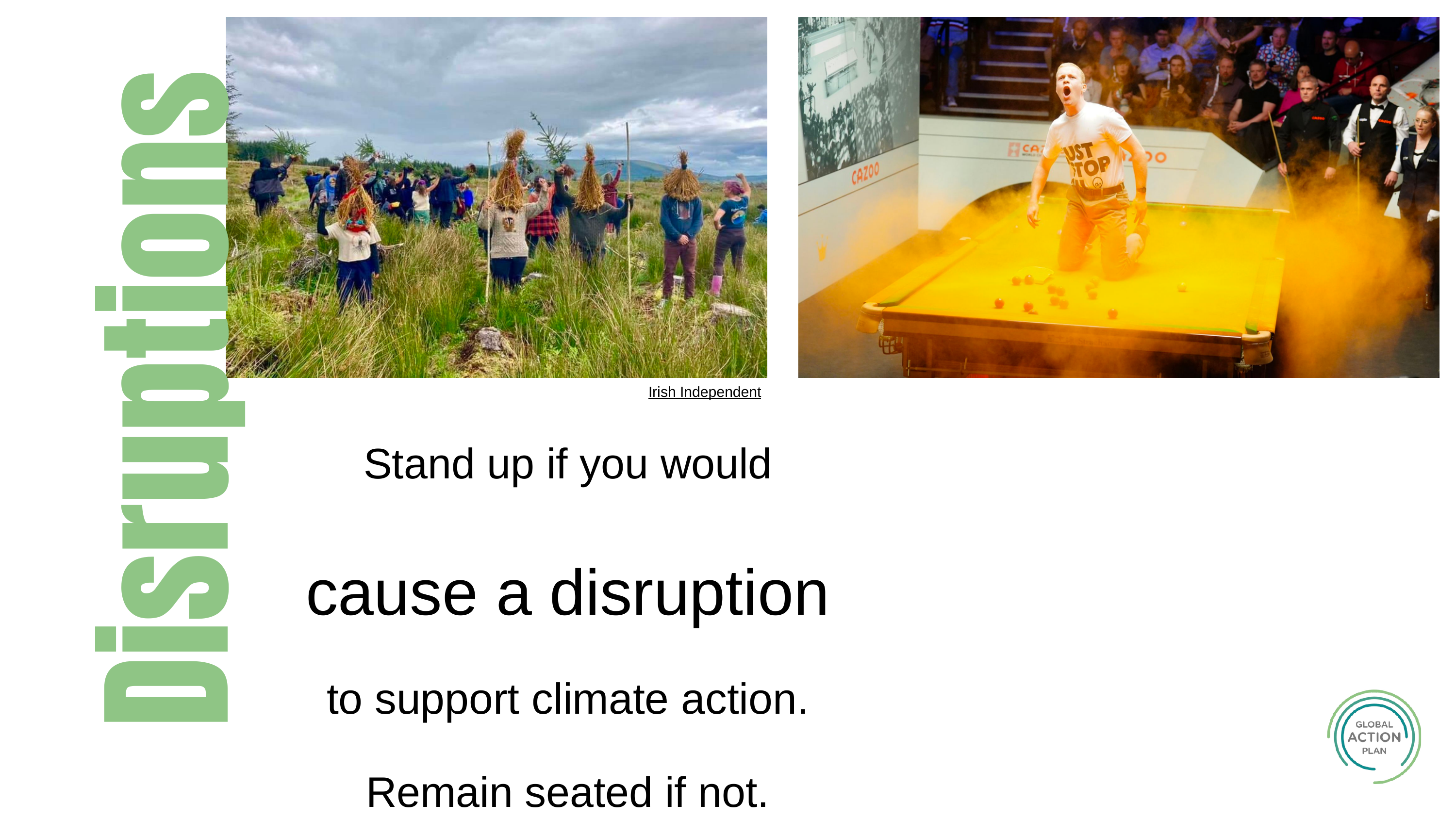

Disruptions
Irish Independent
Stand up if you would
cause a disruption
to support climate action.
Remain seated if not.